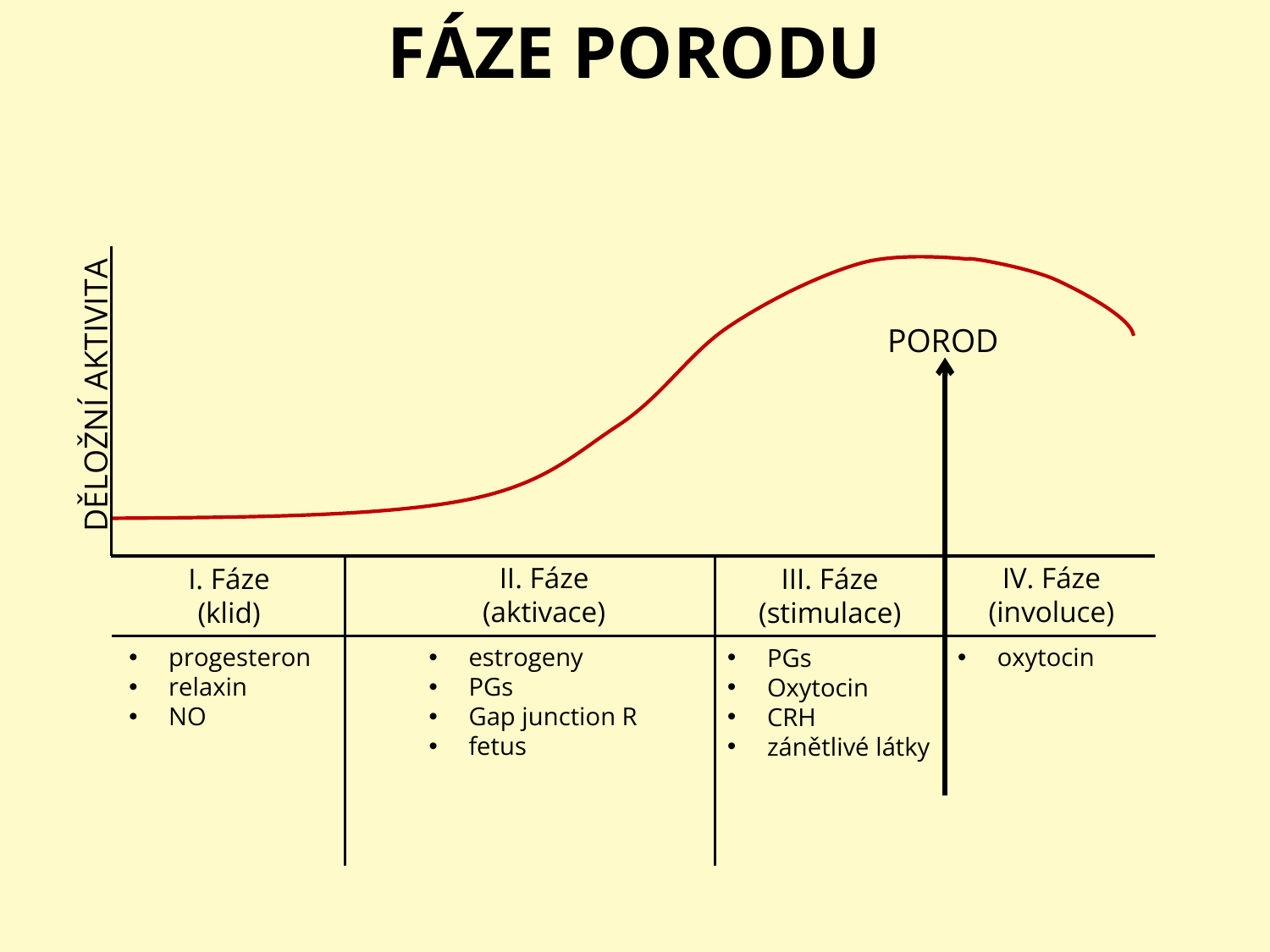

FÁZE PORODU

POROD
DĚLOŽNÍ AKTIVITA
II. Fáze
(aktivace)
IV. Fáze
(involuce)
III. Fáze
(stimulace)
I. Fáze
(klid)
progesteron
relaxin
NO
estrogeny
PGs
Gap junction R
fetus
oxytocin
PGs
Oxytocin
CRH
zánětlivé látky